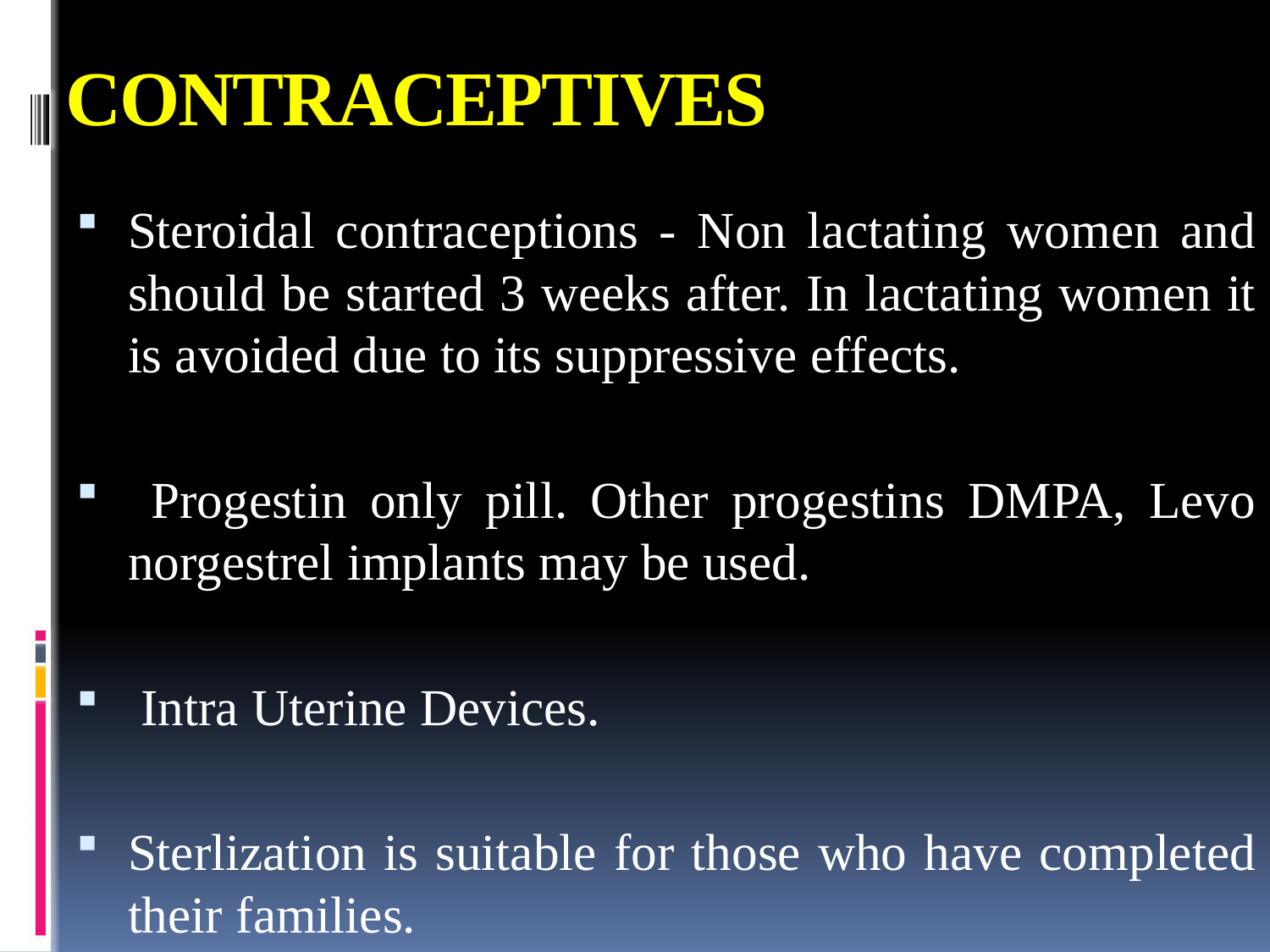

# CONTRACEPTIVES
Steroidal contraceptions - Non lactating women and should be started 3 weeks after. In lactating women it is avoided due to its suppressive effects.

 Progestin only pill. Other progestins DMPA, Levo norgestrel implants may be used.

 Intra Uterine Devices.

Sterlization is suitable for those who have completed their families.